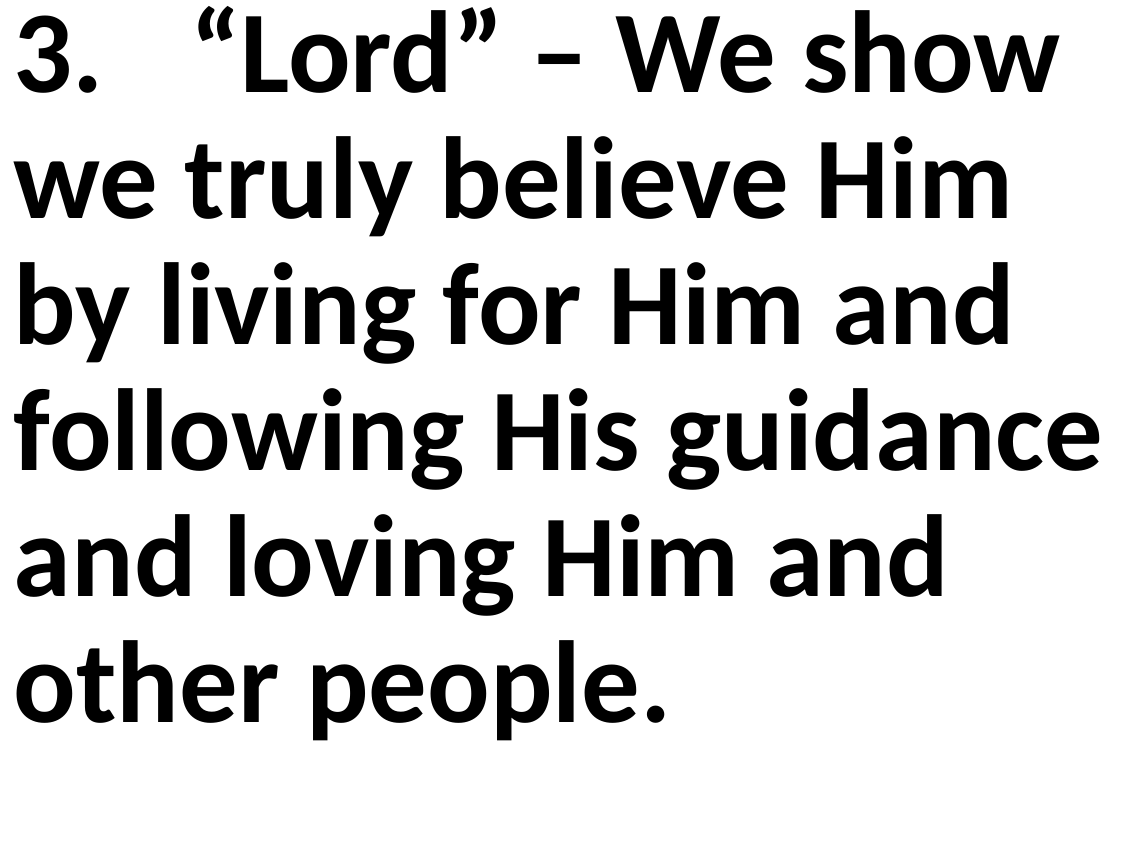

3.	 “Lord” – We show we truly believe Him by living for Him and following His guidance and loving Him and other people.